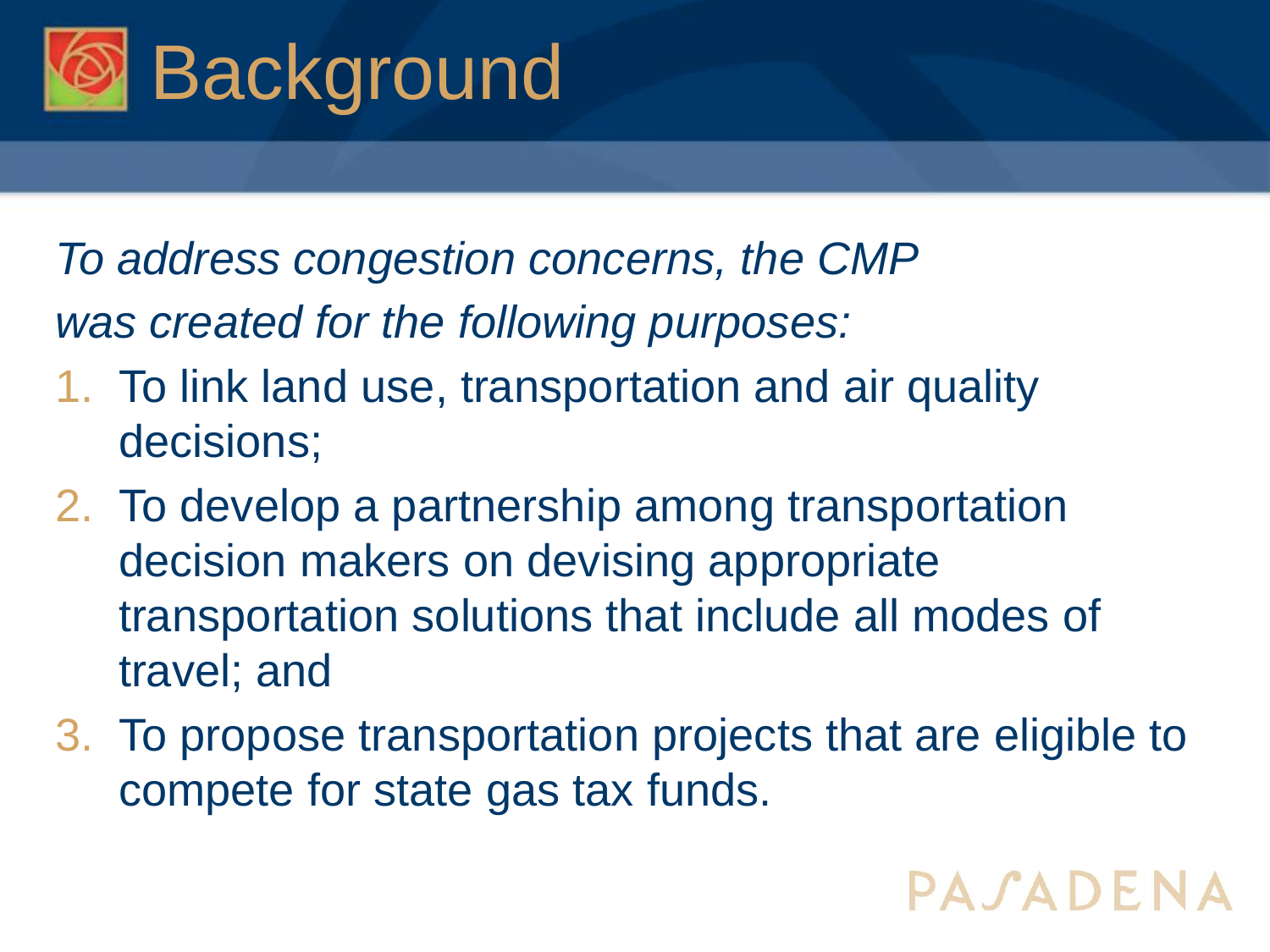

# Background
To address congestion concerns, the CMP
was created for the following purposes:
To link land use, transportation and air quality decisions;
To develop a partnership among transportation decision makers on devising appropriate transportation solutions that include all modes of travel; and
To propose transportation projects that are eligible to compete for state gas tax funds.